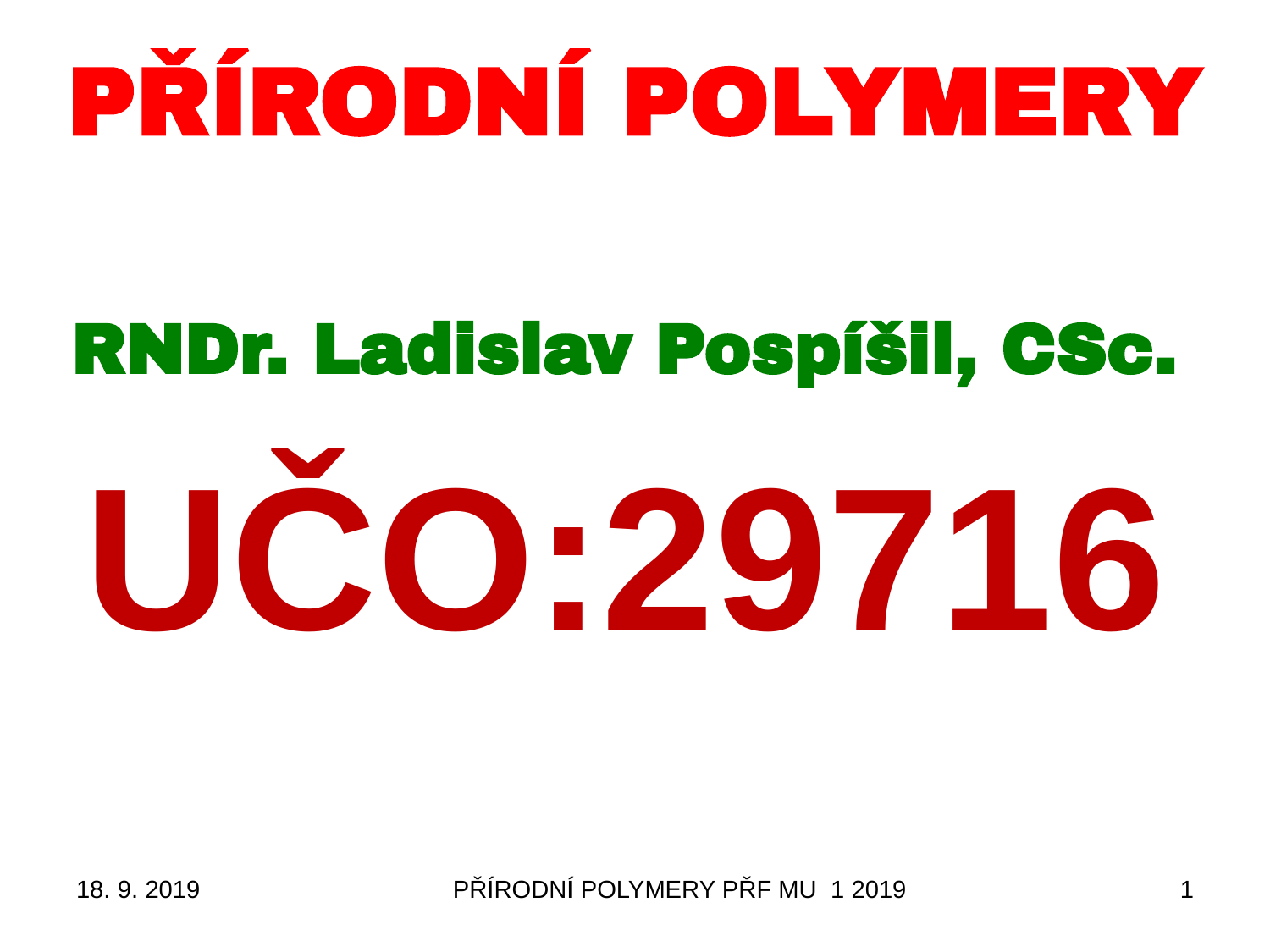

# PŘÍRODNÍ POLYMERY
RNDr. Ladislav Pospíšil, CSc.
UČO:29716
18. 9. 2019
PŘÍRODNÍ POLYMERY PŘF MU  1 2019
1